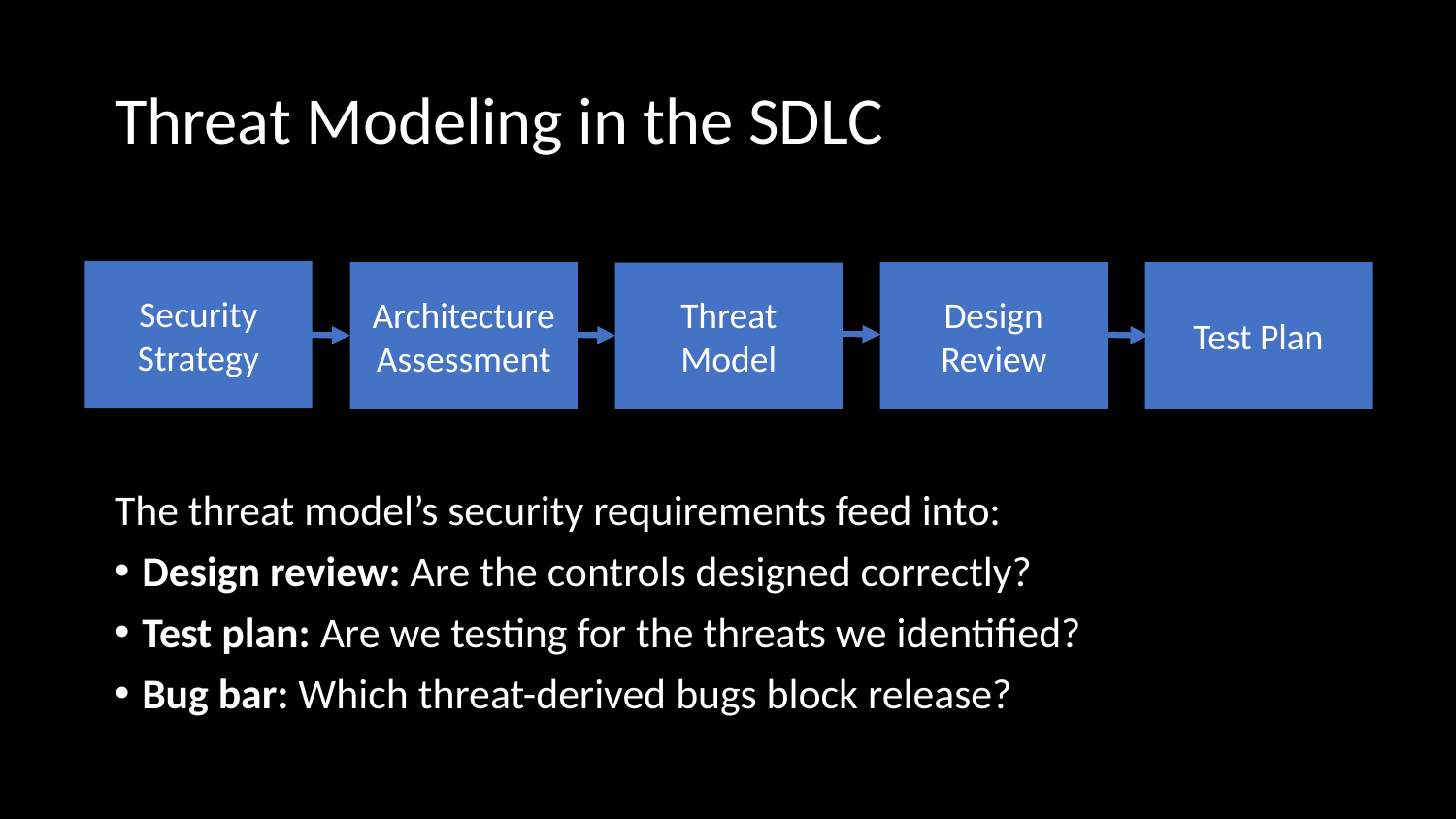

# Threat Modeling in the SDLC
Security Strategy
Architecture Assessment
Design Review
Test Plan
Threat Model
The threat model’s security requirements feed into:
Design review: Are the controls designed correctly?
Test plan: Are we testing for the threats we identified?
Bug bar: Which threat-derived bugs block release?